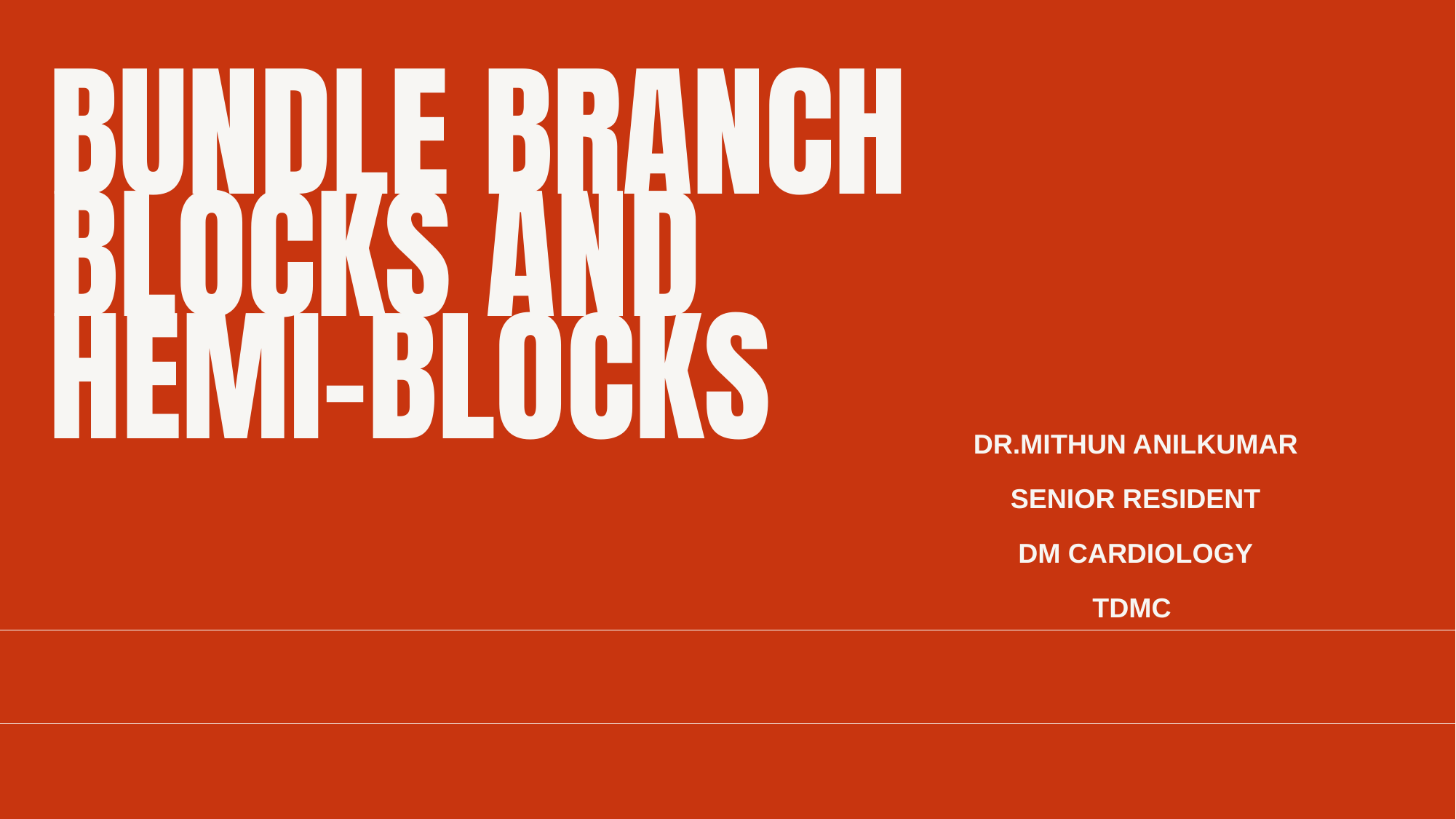

# BUNDLE BRANCH BLOCKS AND HEMI-BLOCKS
DR.MITHUN ANILKUMAR
SENIOR RESIDENT
DM CARDIOLOGY
TDMC